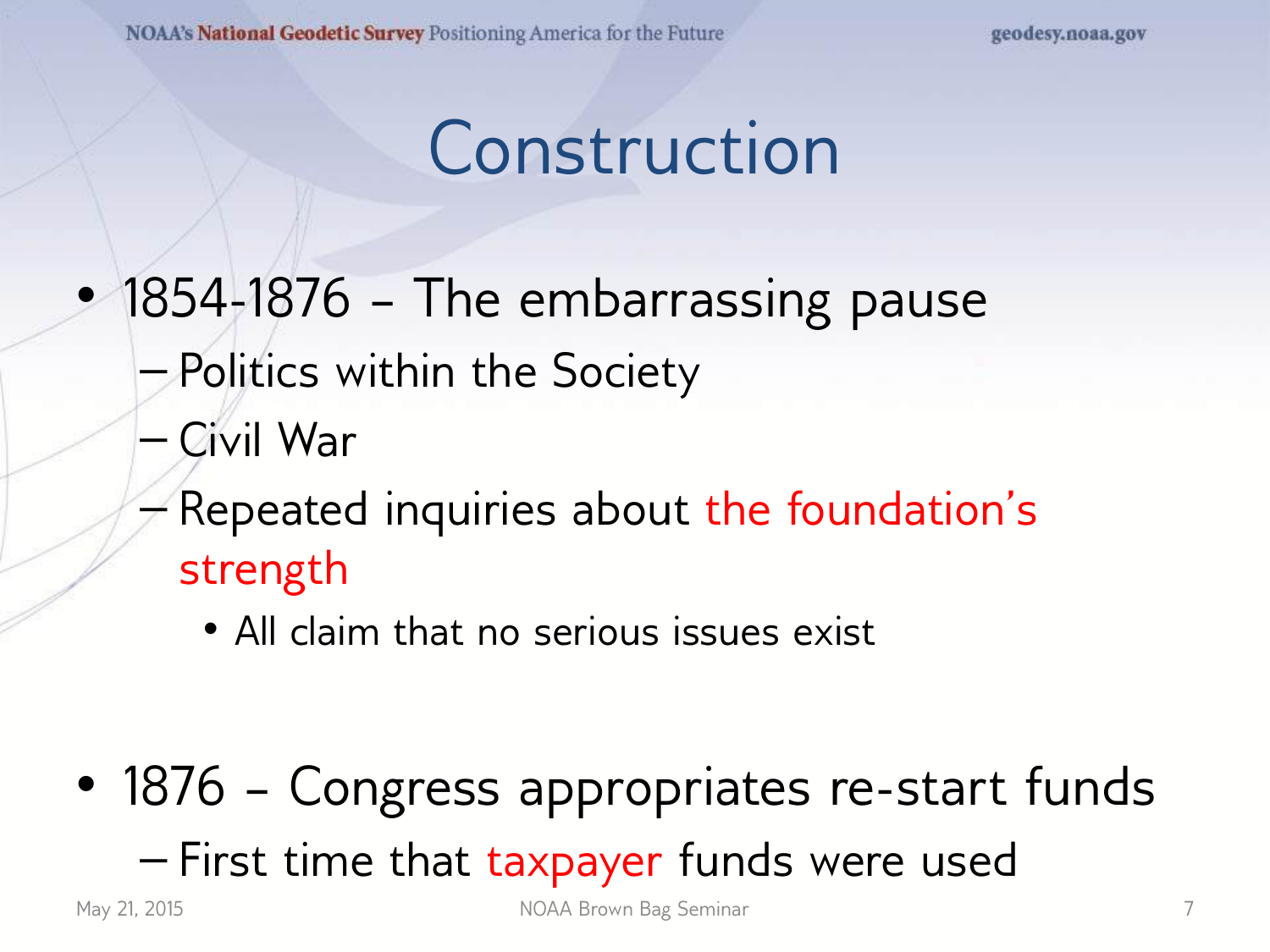

# Construction
1854-1876 – The embarrassing pause
Politics within the Society
Civil War
Repeated inquiries about the foundation’s strength
All claim that no serious issues exist

1876 – Congress appropriates re-start funds
First time that taxpayer funds were used
May 21, 2015
NOAA Brown Bag Seminar
7